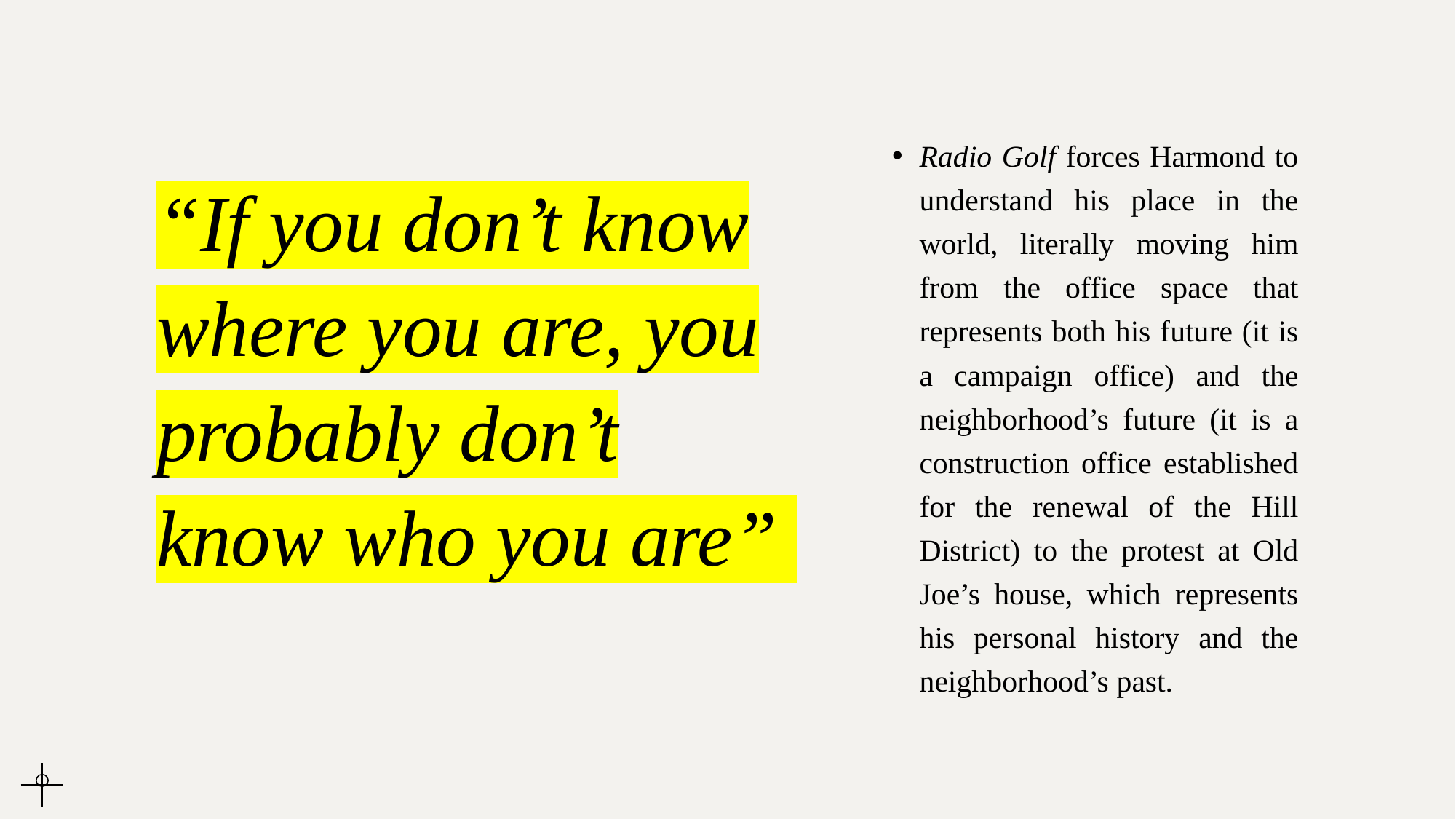

# “If you don’t know where you are, you probably don’t know who you are”
Radio Golf forces Harmond to understand his place in the world, literally moving him from the office space that represents both his future (it is a campaign office) and the neighborhood’s future (it is a construction office established for the renewal of the Hill District) to the protest at Old Joe’s house, which represents his personal history and the neighborhood’s past.